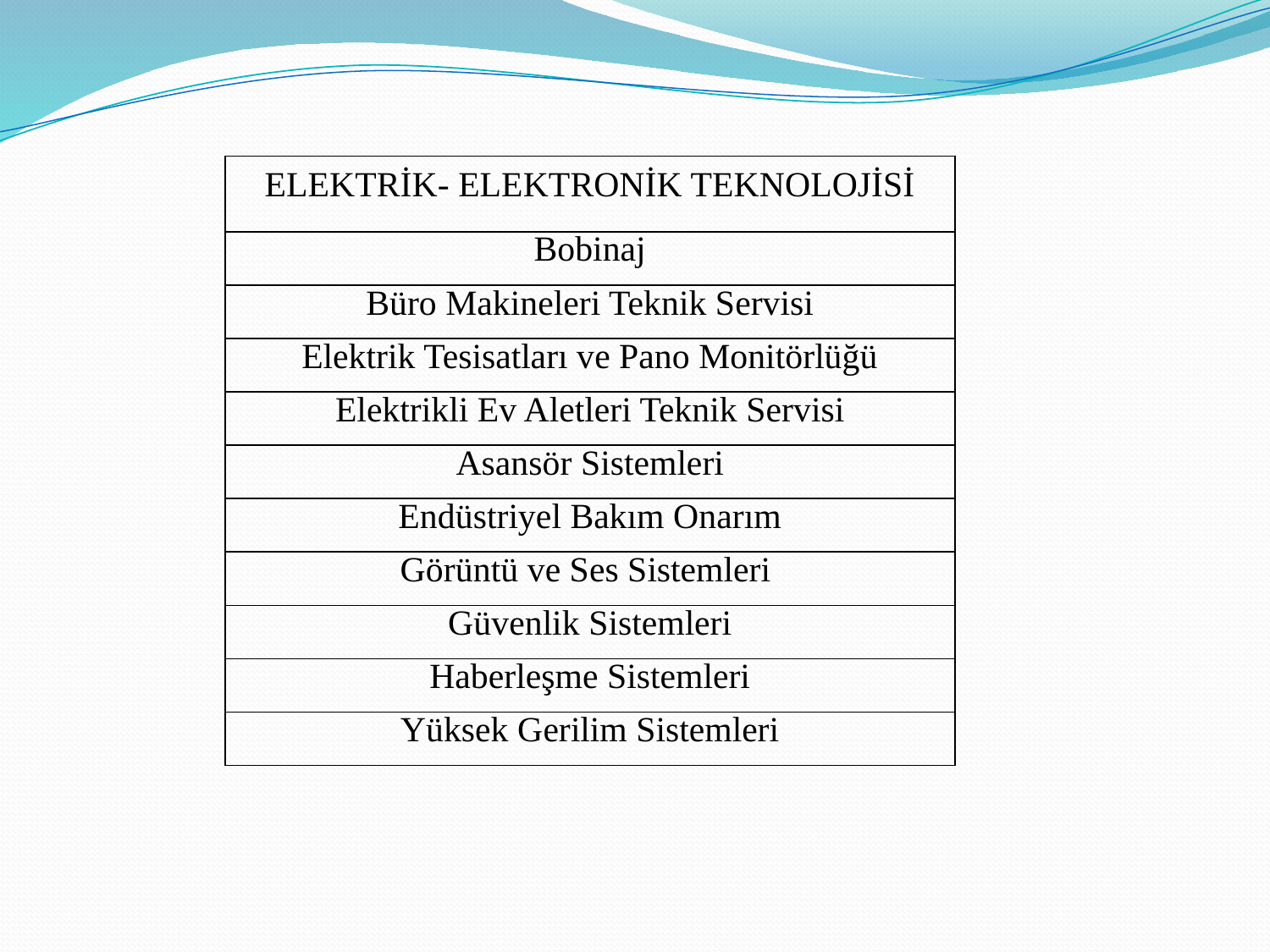

| ELEKTRİK- ELEKTRONİK TEKNOLOJİSİ |
| --- |
| Bobinaj |
| Büro Makineleri Teknik Servisi |
| Elektrik Tesisatları ve Pano Monitörlüğü |
| Elektrikli Ev Aletleri Teknik Servisi |
| Asansör Sistemleri |
| Endüstriyel Bakım Onarım |
| Görüntü ve Ses Sistemleri |
| Güvenlik Sistemleri |
| Haberleşme Sistemleri |
| Yüksek Gerilim Sistemleri |